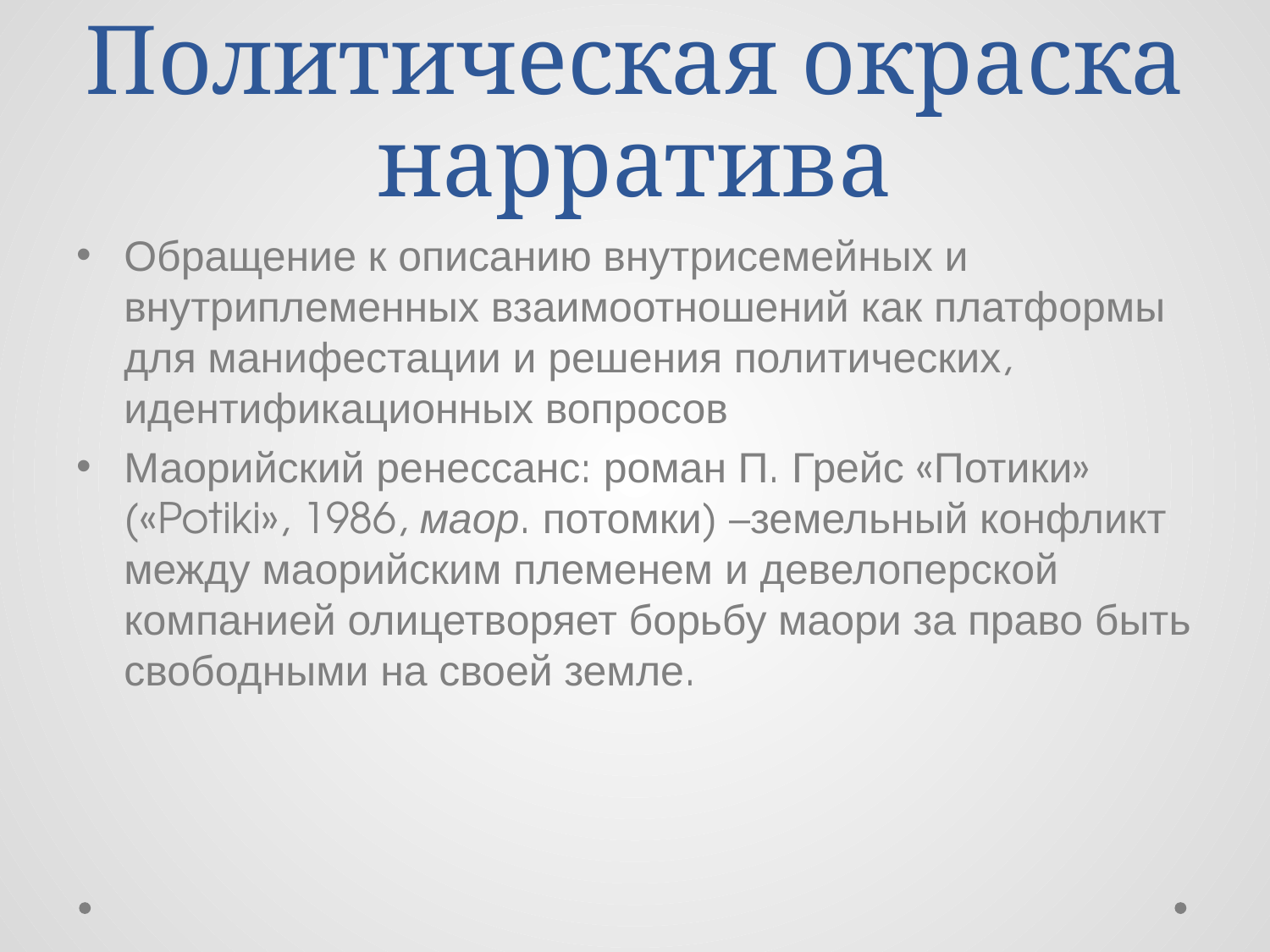

# Политическая окраска нарратива
Обращение к описанию внутрисемейных и внутриплеменных взаимоотношений как платформы для манифестации и решения политических, идентификационных вопросов
Маорийский ренессанс: роман П. Грейс «Потики» («Potiki», 1986, маор. потомки) –земельный конфликт между маорийским племенем и девелоперской компанией олицетворяет борьбу маори за право быть свободными на своей земле.